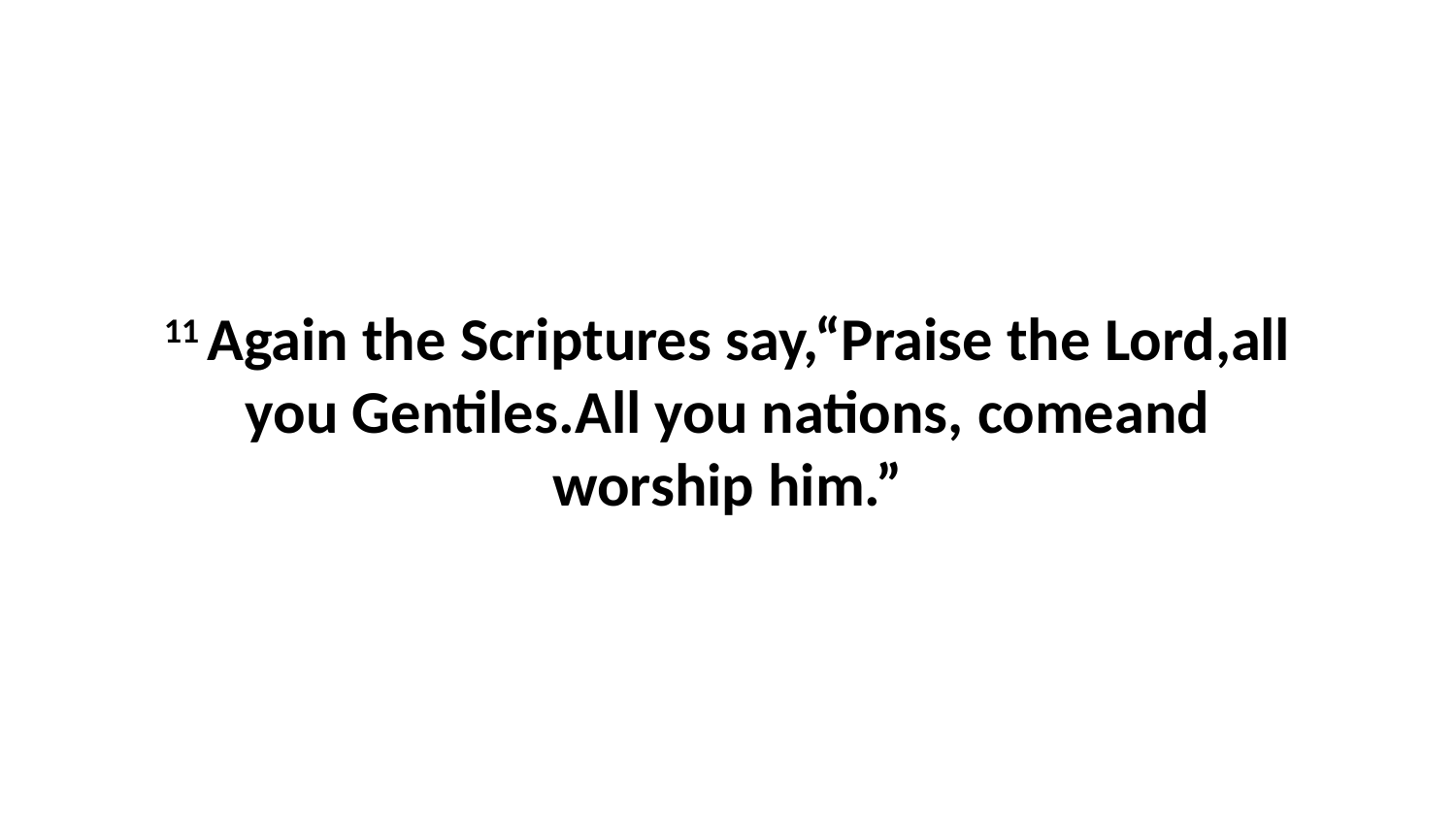

11 Again the Scriptures say,“Praise the Lord,all you Gentiles.All you nations, comeand worship him.”